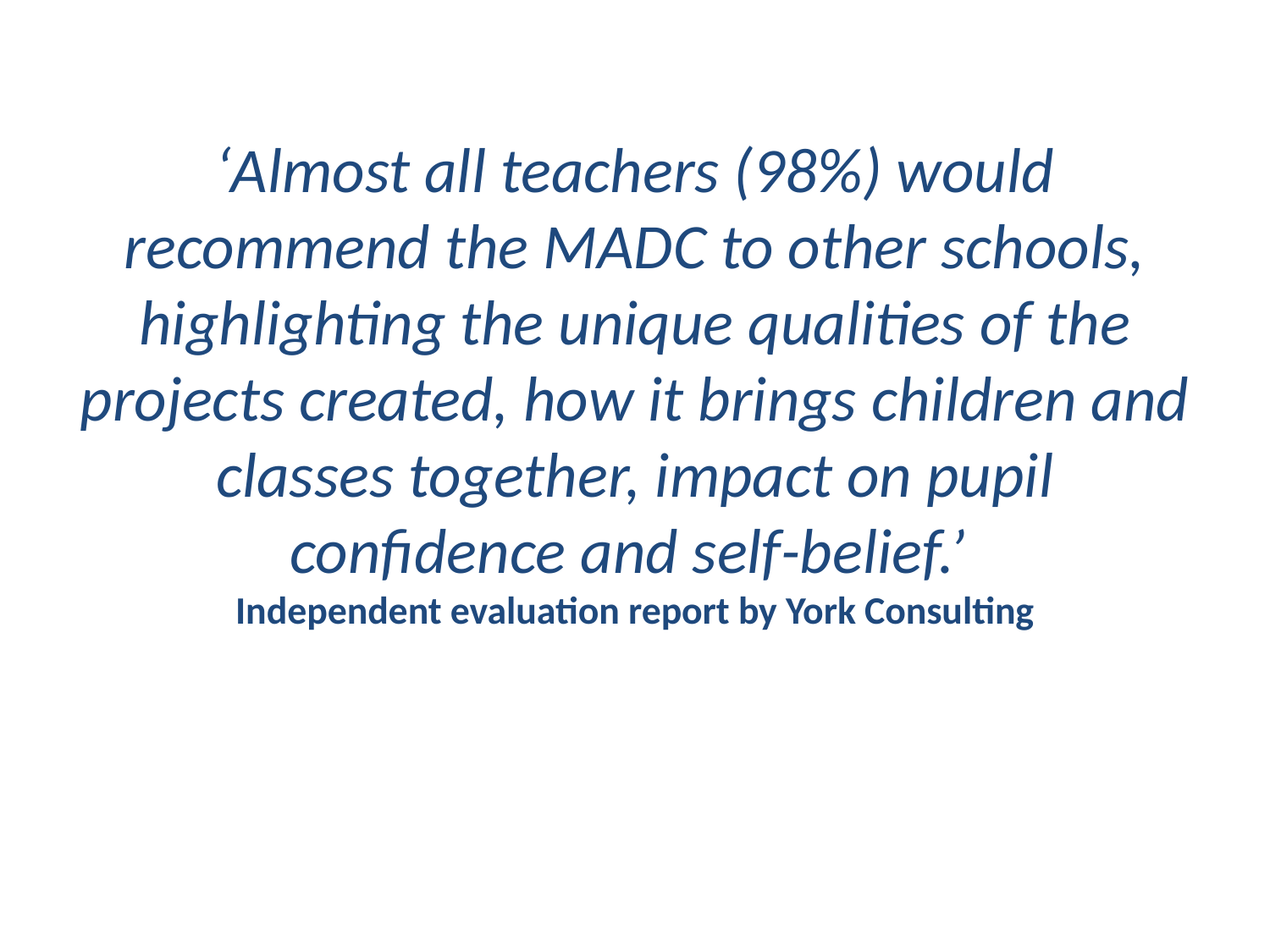

# ‘Almost all teachers (98%) would recommend the MADC to other schools, highlighting the unique qualities of the projects created, how it brings children and classes together, impact on pupil confidence and self-belief.’ Independent evaluation report by York Consulting